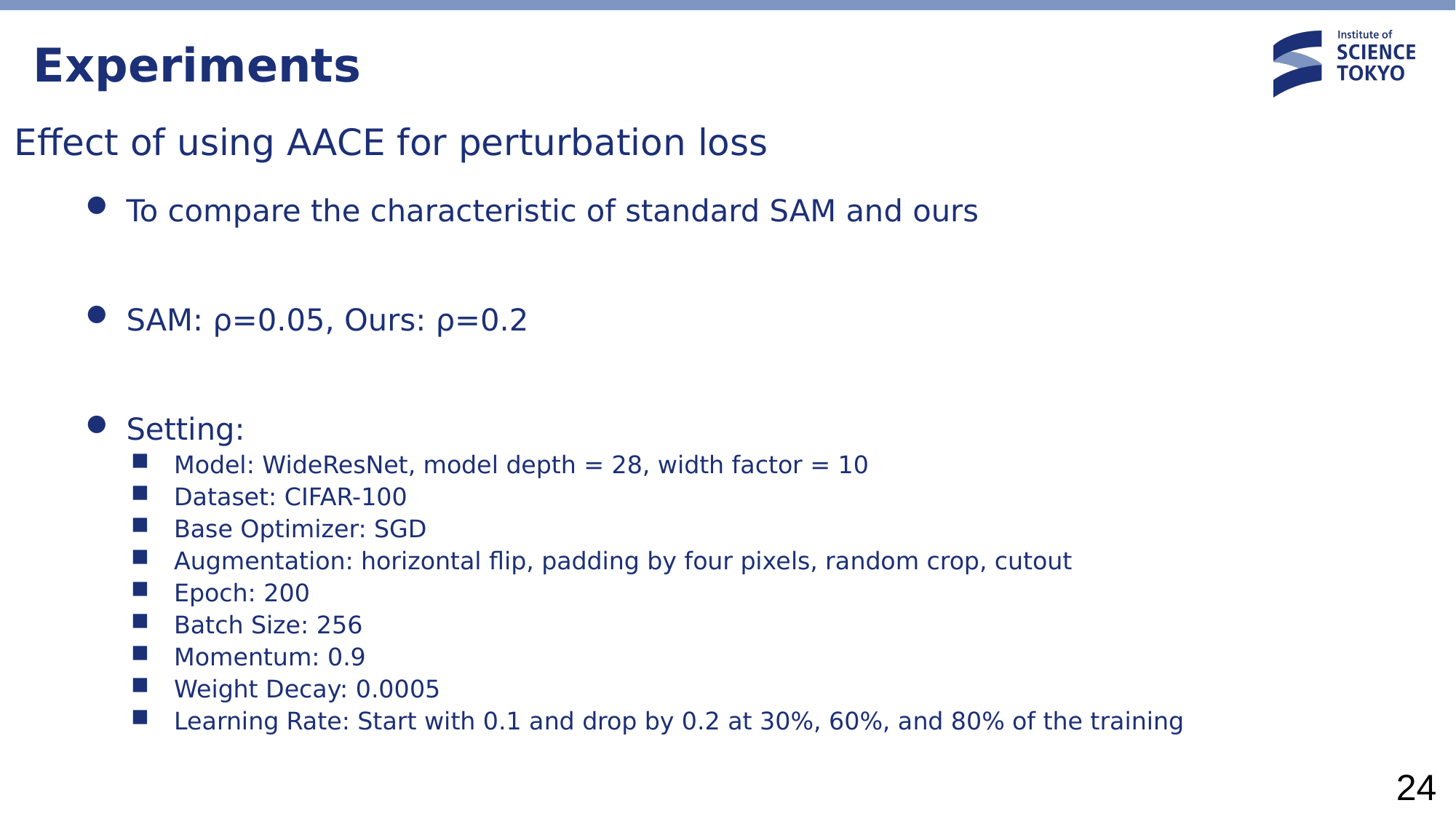

# Experiments
Effect of using AACE for perturbation loss
To compare the characteristic of standard SAM and ours

SAM: ρ=0.05, Ours: ρ=0.2

Setting:
Model: WideResNet, model depth = 28, width factor = 10
Dataset: CIFAR-100
Base Optimizer: SGD
Augmentation: horizontal flip, padding by four pixels, random crop, cutout
Epoch: 200
Batch Size: 256
Momentum: 0.9
Weight Decay: 0.0005
Learning Rate: Start with 0.1 and drop by 0.2 at 30%, 60%, and 80% of the training